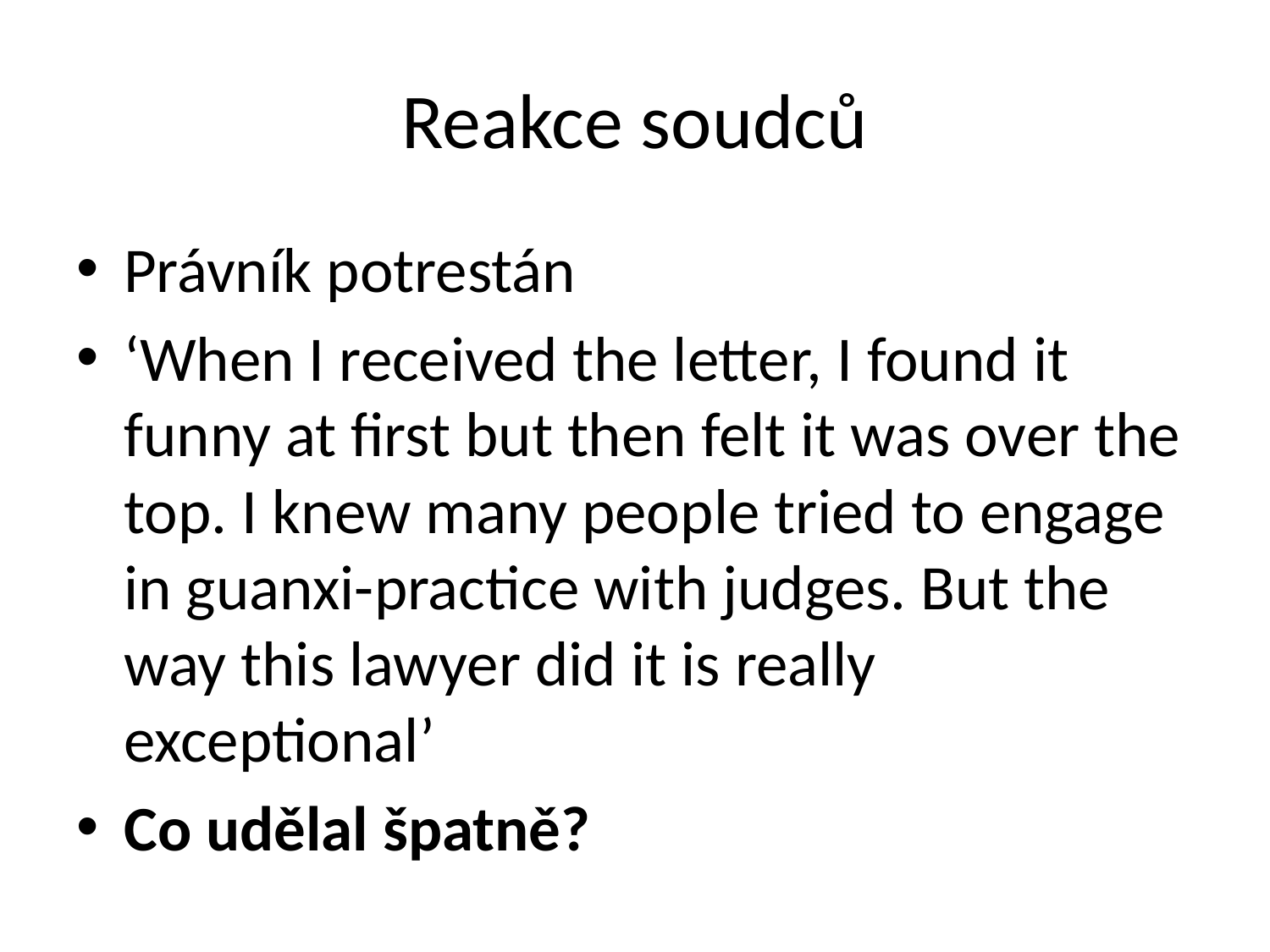

# Reakce soudců
Právník potrestán
‘When I received the letter, I found it funny at first but then felt it was over the top. I knew many people tried to engage in guanxi-practice with judges. But the way this lawyer did it is really exceptional’
Co udělal špatně?